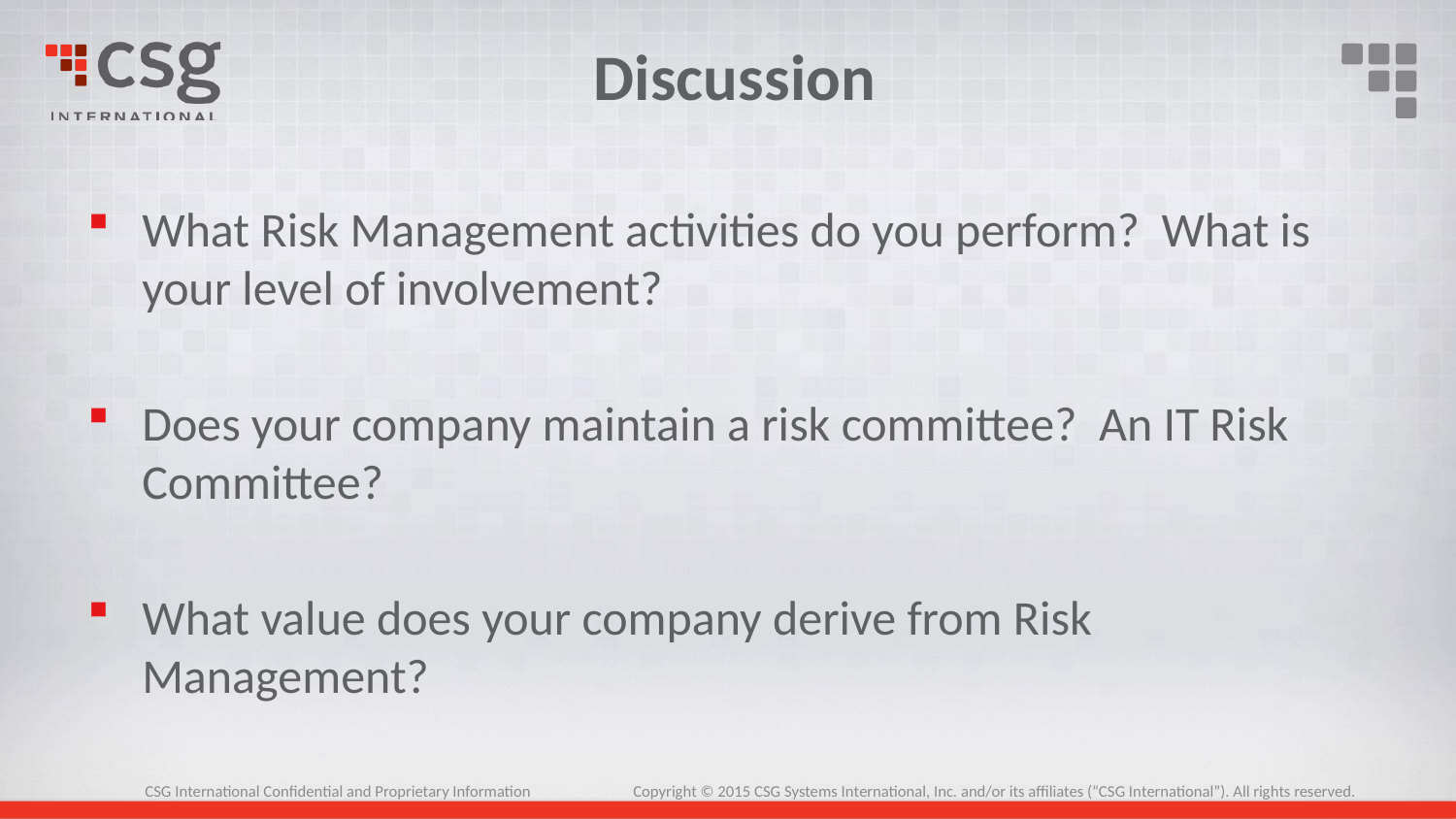

# Discussion
What Risk Management activities do you perform?  What is your level of involvement?

Does your company maintain a risk committee?  An IT Risk Committee?

What value does your company derive from Risk Management?